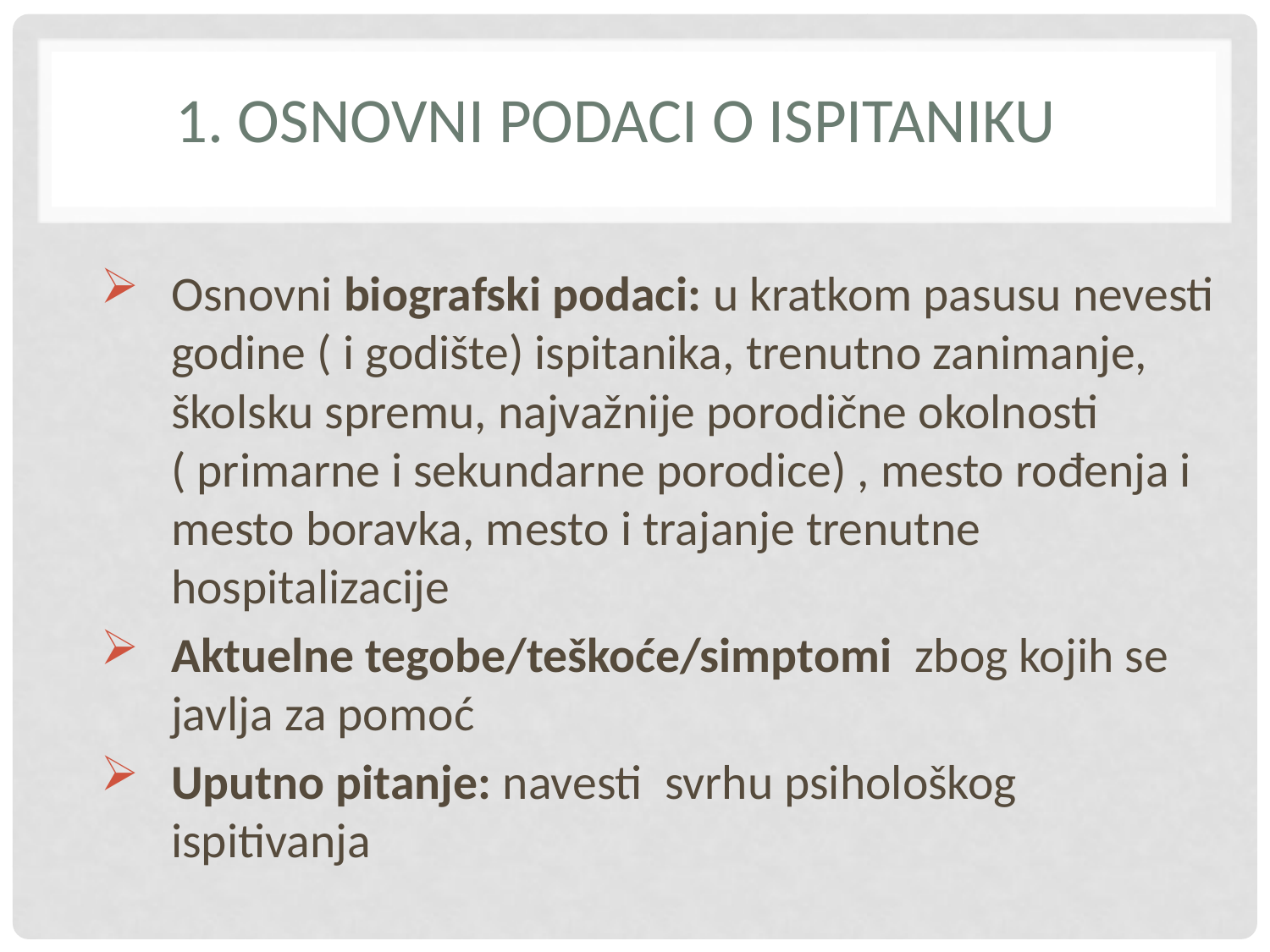

# 1. Osnovni podaci o ispitaniku
Osnovni biografski podaci: u kratkom pasusu nevesti godine ( i godište) ispitanika, trenutno zanimanje, školsku spremu, najvažnije porodične okolnosti ( primarne i sekundarne porodice) , mesto rođenja i mesto boravka, mesto i trajanje trenutne hospitalizacije
Aktuelne tegobe/teškoće/simptomi  zbog kojih se javlja za pomoć
Uputno pitanje: navesti  svrhu psihološkog ispitivanja